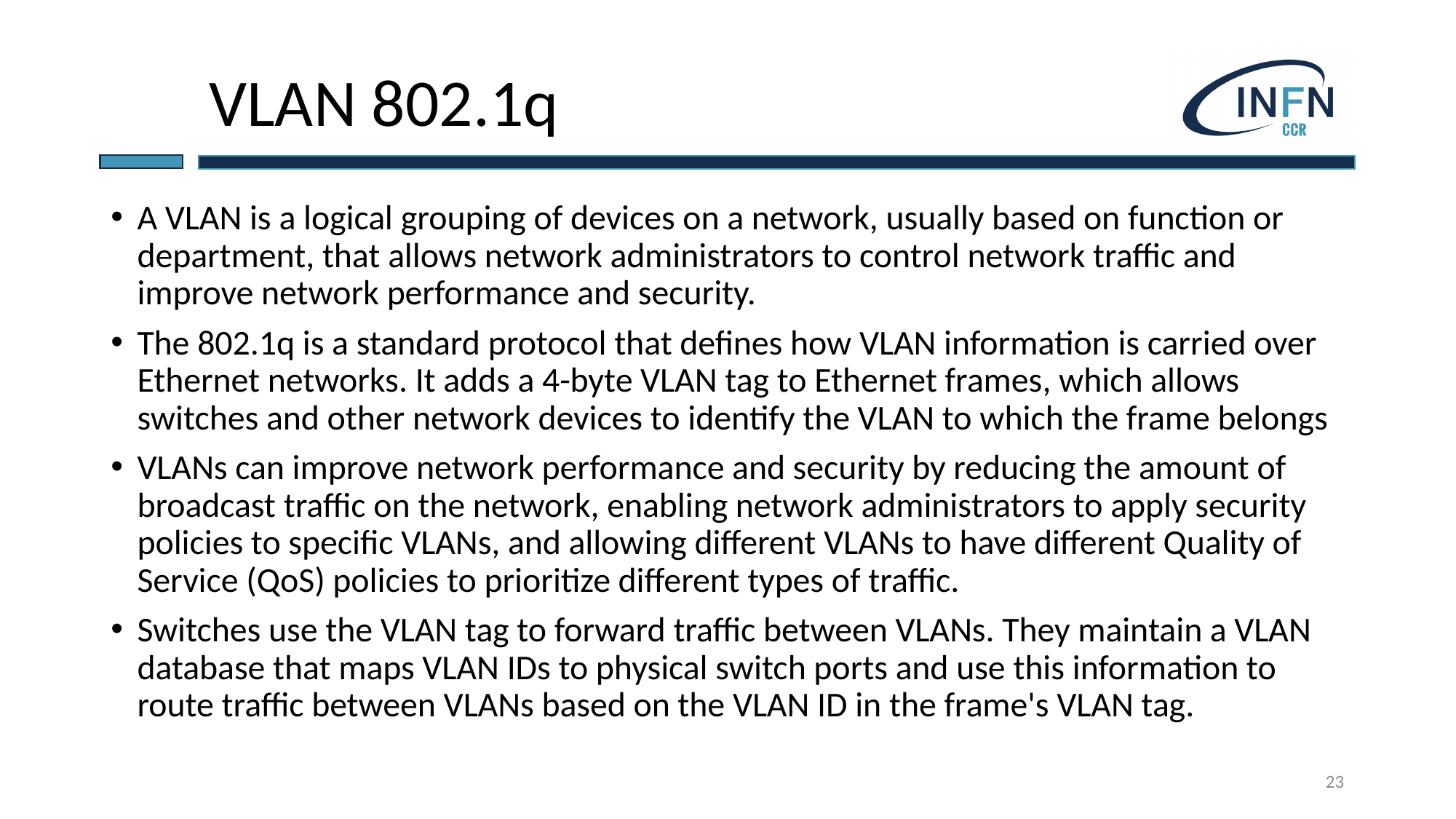

# VLAN 802.1q
A VLAN is a logical grouping of devices on a network, usually based on function or department, that allows network administrators to control network traffic and improve network performance and security.
The 802.1q is a standard protocol that defines how VLAN information is carried over Ethernet networks. It adds a 4-byte VLAN tag to Ethernet frames, which allows switches and other network devices to identify the VLAN to which the frame belongs
VLANs can improve network performance and security by reducing the amount of broadcast traffic on the network, enabling network administrators to apply security policies to specific VLANs, and allowing different VLANs to have different Quality of Service (QoS) policies to prioritize different types of traffic.
Switches use the VLAN tag to forward traffic between VLANs. They maintain a VLAN database that maps VLAN IDs to physical switch ports and use this information to route traffic between VLANs based on the VLAN ID in the frame's VLAN tag.

23